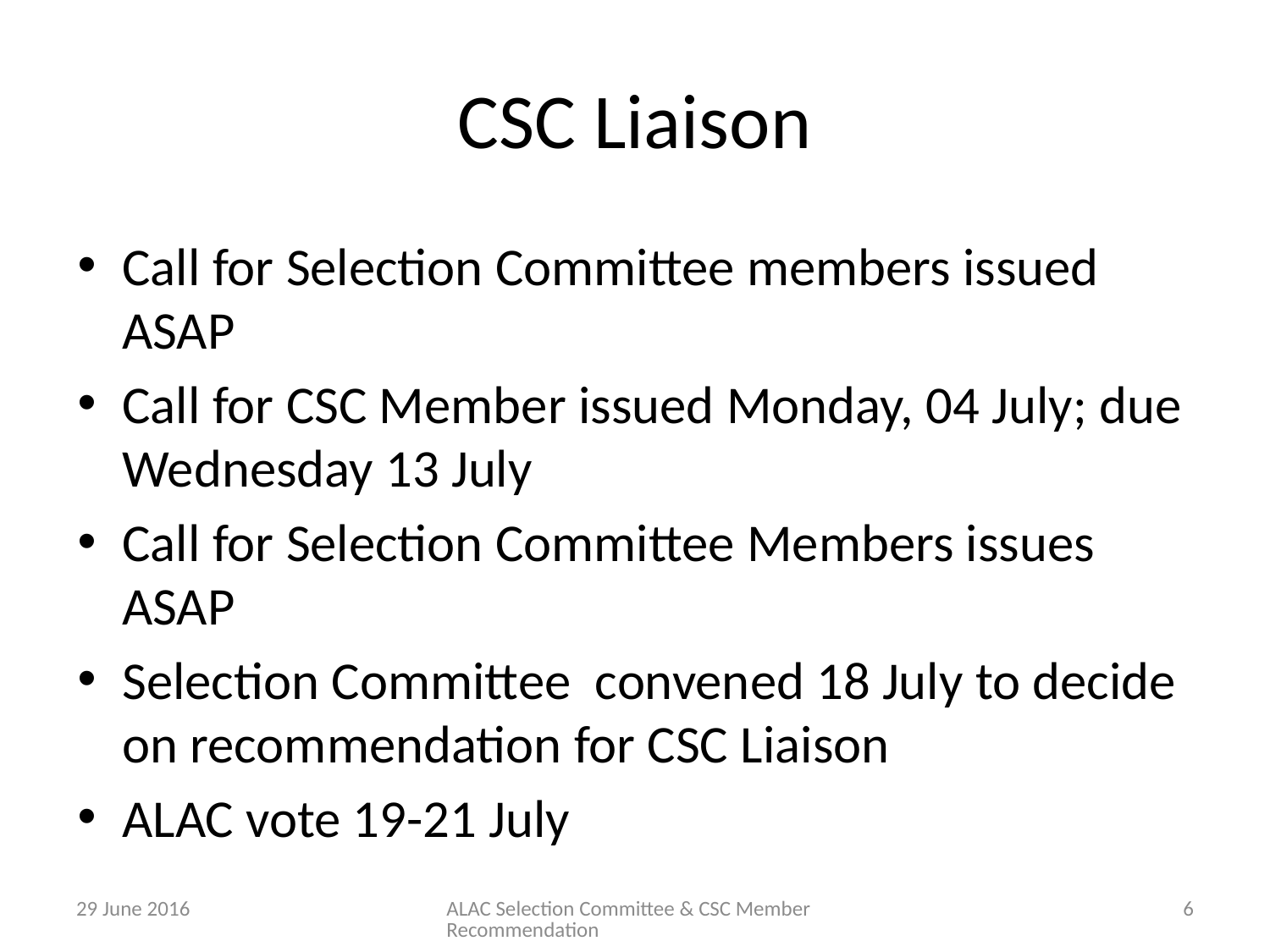

# CSC Liaison
Call for Selection Committee members issued ASAP
Call for CSC Member issued Monday, 04 July; due Wednesday 13 July
Call for Selection Committee Members issues ASAP
Selection Committee  convened 18 July to decide on recommendation for CSC Liaison
ALAC vote 19-21 July
29 June 2016
ALAC Selection Committee & CSC Member Recommendation
6